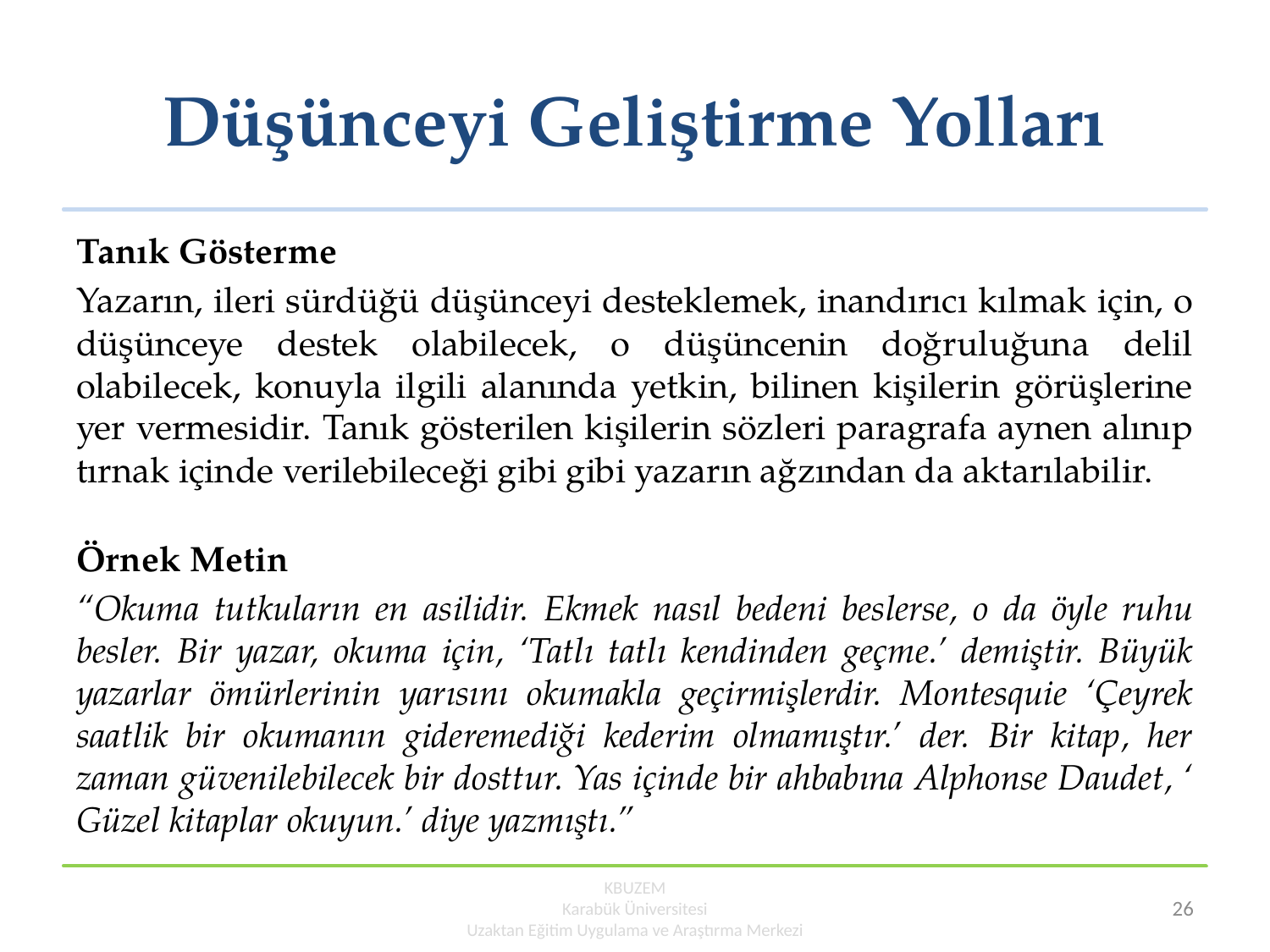

# Düşünceyi Geliştirme Yolları
Tanık Gösterme
Yazarın, ileri sürdüğü düşünceyi desteklemek, inandırıcı kılmak için, o düşünceye destek olabilecek, o düşüncenin doğruluğuna delil olabilecek, konuyla ilgili alanında yetkin, bilinen kişilerin görüşlerine yer vermesidir. Tanık gösterilen kişilerin sözleri paragrafa aynen alınıp tırnak içinde verilebileceği gibi gibi yazarın ağzından da aktarılabilir.

Örnek Metin
“Okuma tutkuların en asilidir. Ekmek nasıl bedeni beslerse, o da öyle ruhu besler. Bir yazar, okuma için, ‘Tatlı tatlı kendinden geçme.’ demiştir. Büyük yazarlar ömürlerinin yarısını okumakla geçirmişlerdir. Montesquie ‘Çeyrek saatlik bir okumanın gideremediği kederim olmamıştır.’ der. Bir kitap, her zaman güvenilebilecek bir dosttur. Yas içinde bir ahbabına Alphonse Daudet, ‘ Güzel kitaplar okuyun.’ diye yazmıştı.”
KBUZEM
Karabük Üniversitesi
Uzaktan Eğitim Uygulama ve Araştırma Merkezi
26